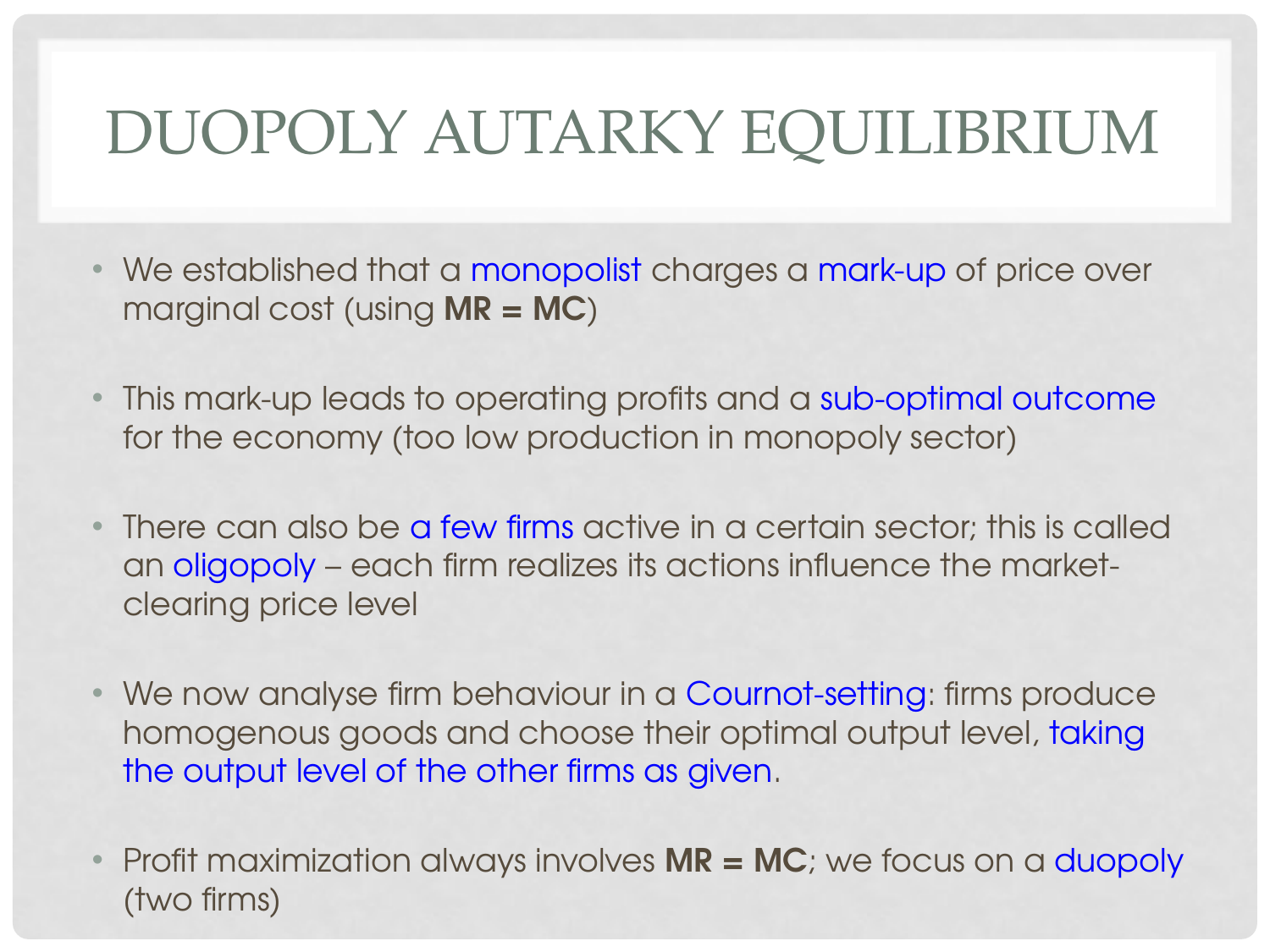

# Duopoly Autarky equilibrium
We established that a monopolist charges a mark-up of price over marginal cost (using MR = MC)

This mark-up leads to operating profits and a sub-optimal outcome for the economy (too low production in monopoly sector)

There can also be a few firms active in a certain sector; this is called an oligopoly – each firm realizes its actions influence the market-clearing price level

We now analyse firm behaviour in a Cournot-setting: firms produce homogenous goods and choose their optimal output level, taking the output level of the other firms as given.

Profit maximization always involves MR = MC; we focus on a duopoly (two firms)